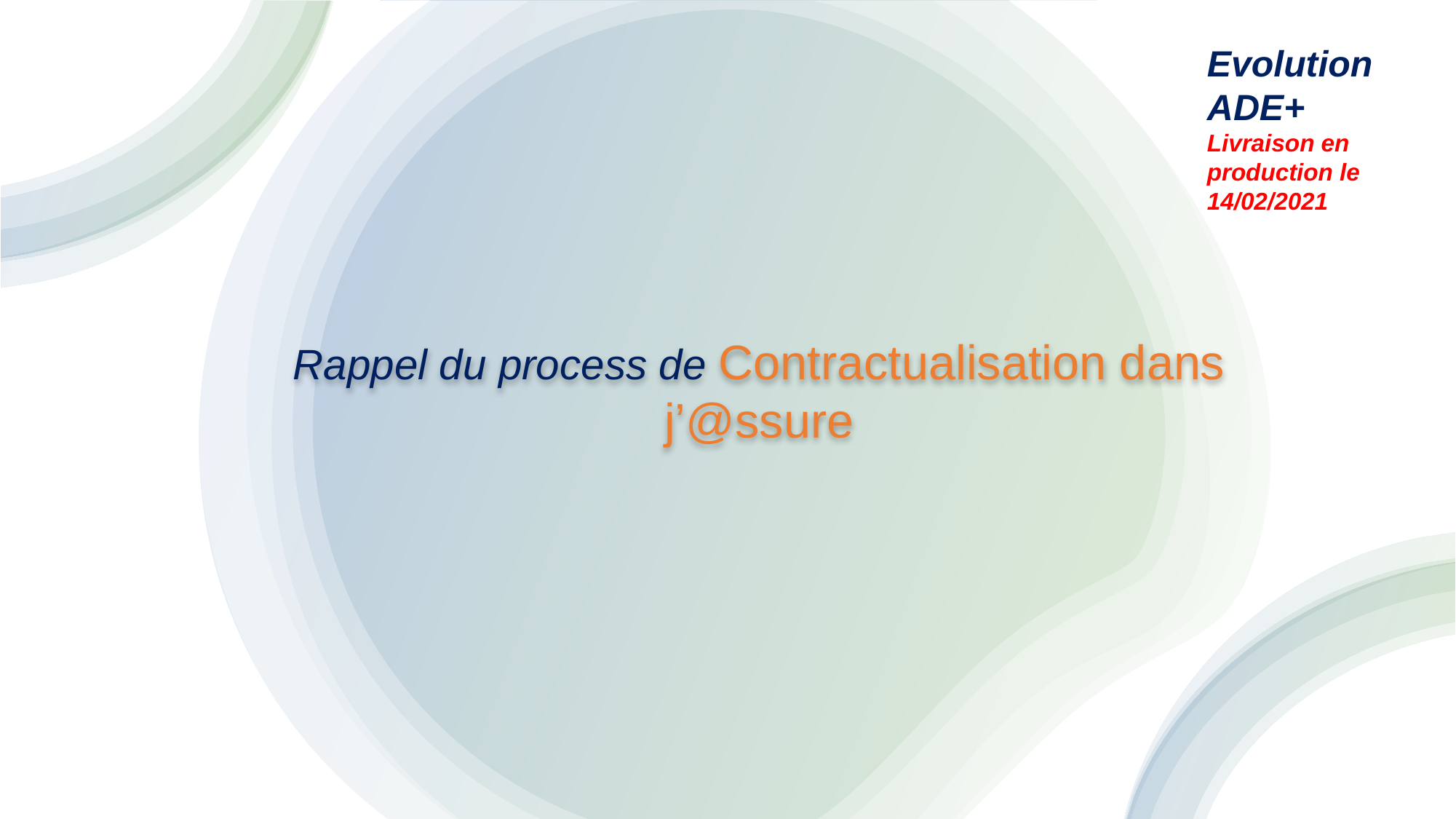

Evolution ADE+
Livraison en production le 14/02/2021
Rappel du process de Contractualisation dans j’@ssure